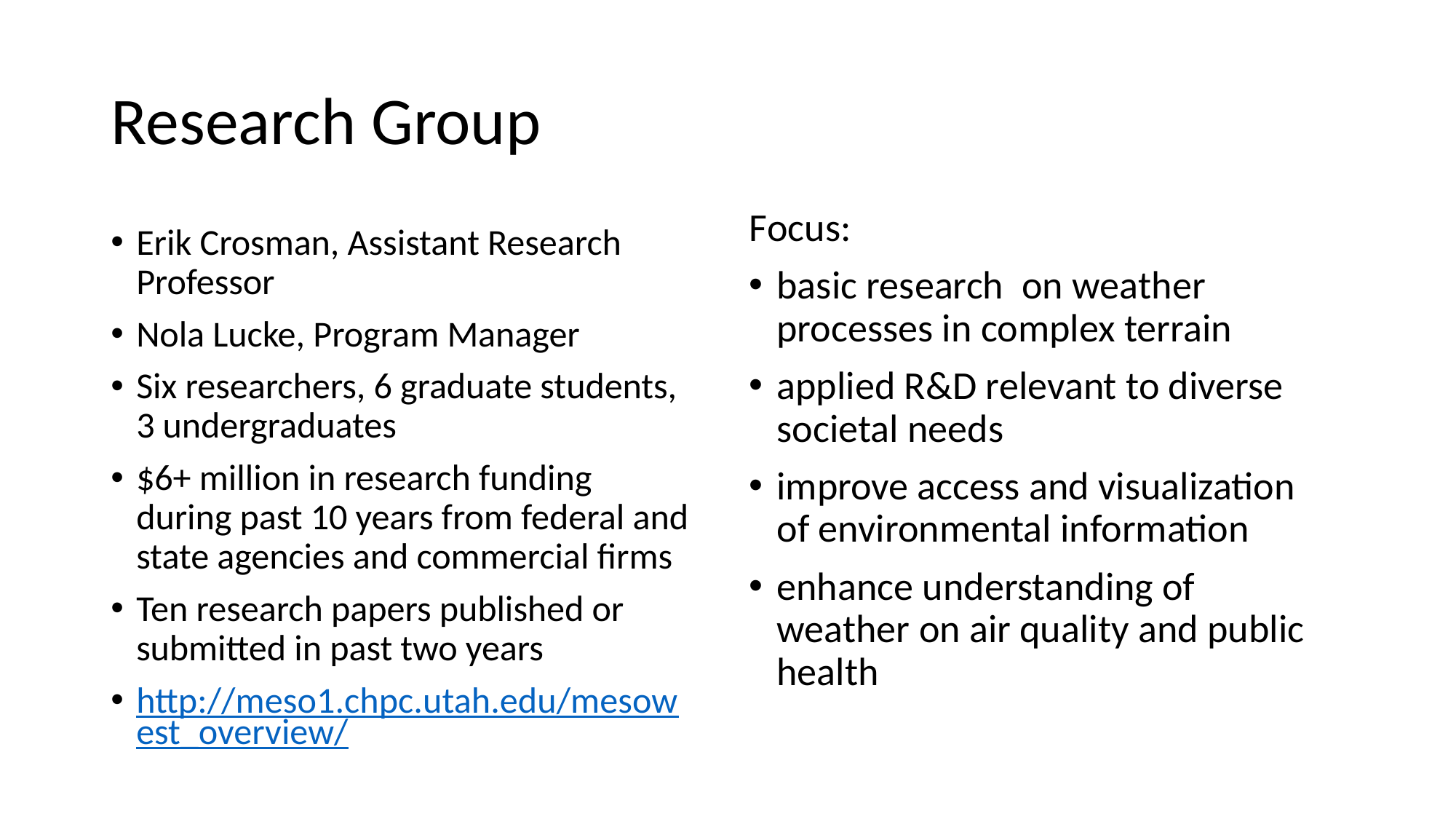

# Research Group
Focus:
basic research  on weather processes in complex terrain
applied R&D relevant to diverse societal needs
improve access and visualization of environmental information
enhance understanding of weather on air quality and public health
Erik Crosman, Assistant Research Professor
Nola Lucke, Program Manager
Six researchers, 6 graduate students, 3 undergraduates
$6+ million in research funding during past 10 years from federal and state agencies and commercial firms
Ten research papers published or submitted in past two years
http://meso1.chpc.utah.edu/mesowest_overview/